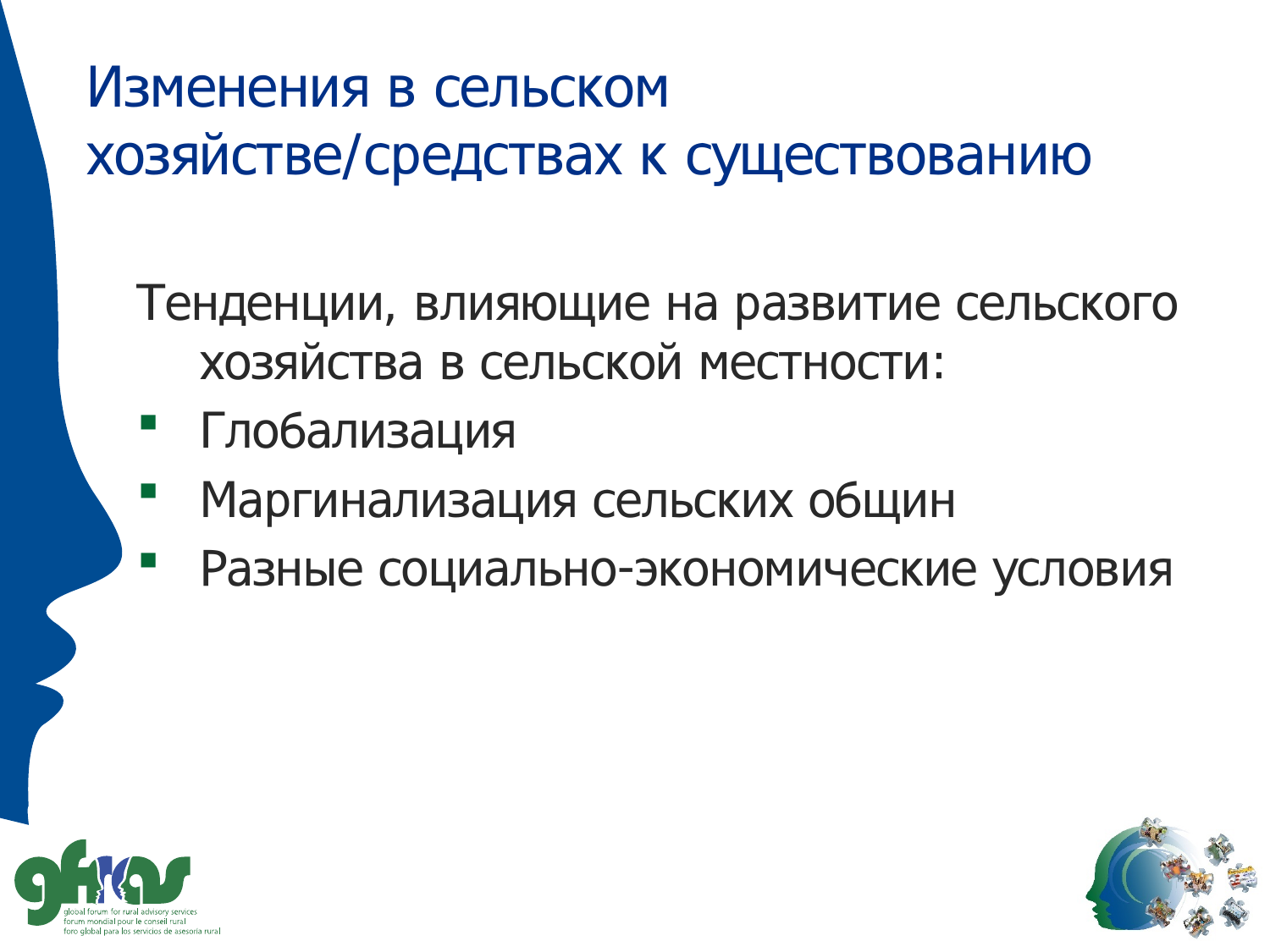

# Изменения в сельском хозяйстве/средствах к существованию
Тенденции, влияющие на развитие сельского хозяйства в сельской местности:
Глобализация
Маргинализация сельских общин
Разные социально-экономические условия